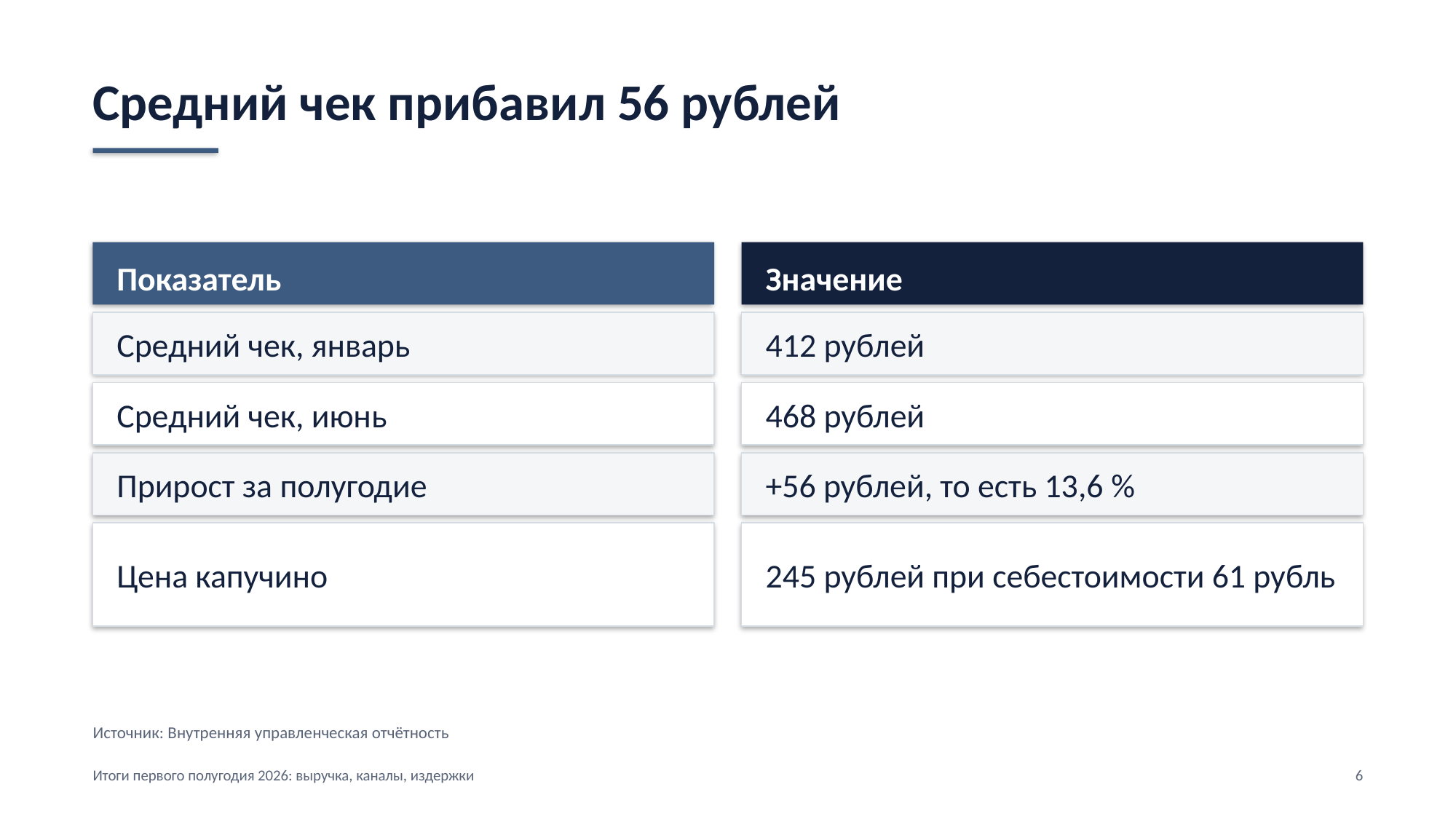

Средний чек прибавил 56 рублей

Показатель
Значение

Средний чек, январь

412 рублей

Средний чек, июнь

468 рублей

Прирост за полугодие

+56 рублей, то есть 13,6 %

Цена капучино

245 рублей при себестоимости 61 рубль
Источник: Внутренняя управленческая отчётность
Итоги первого полугодия 2026: выручка, каналы, издержки
6